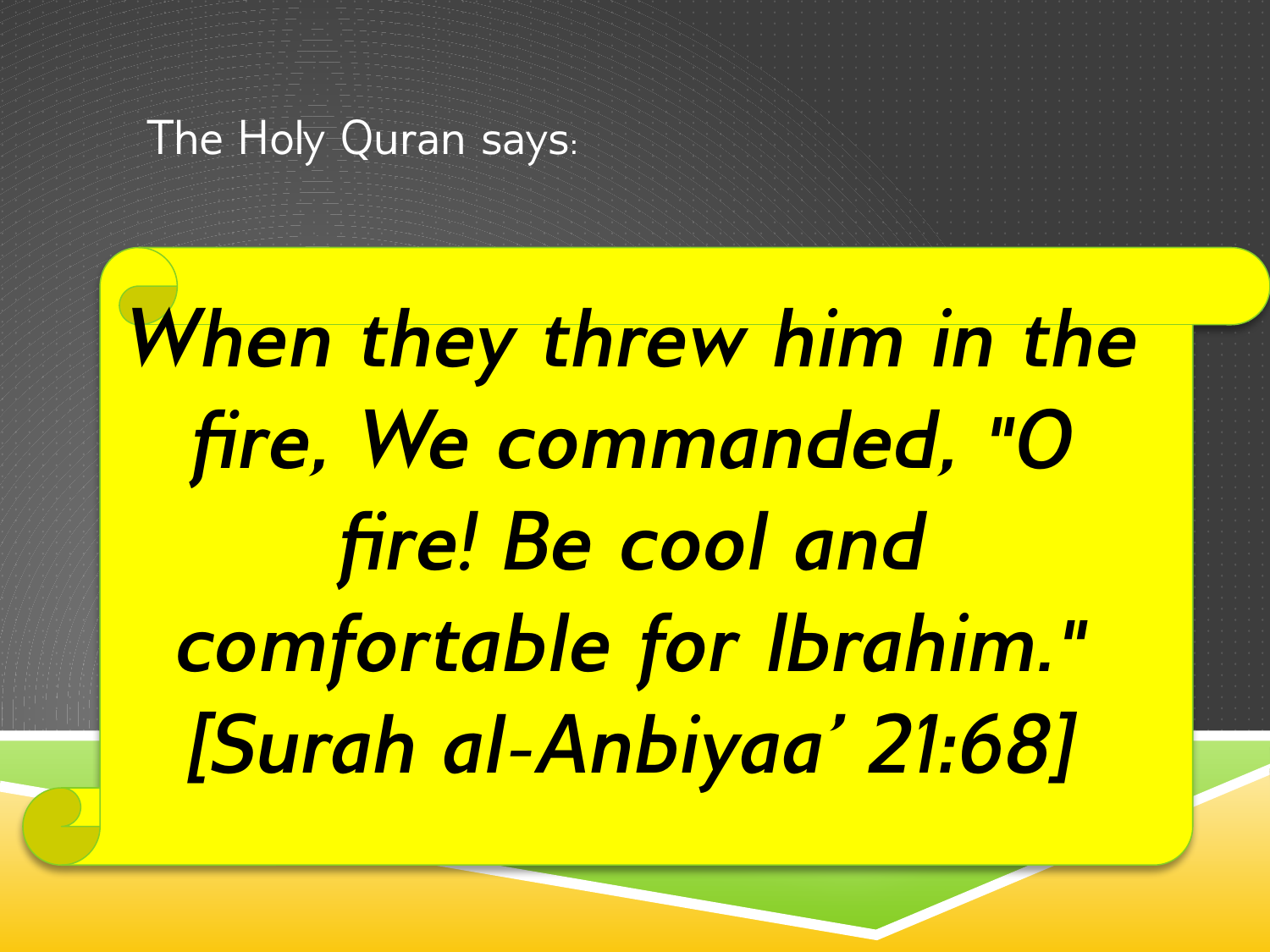

The Holy Quran says:

When they threw him in the fire, We commanded, "O fire! Be cool and comfortable for Ibrahim."
[Surah al-Anbiyaa’ 21:68]